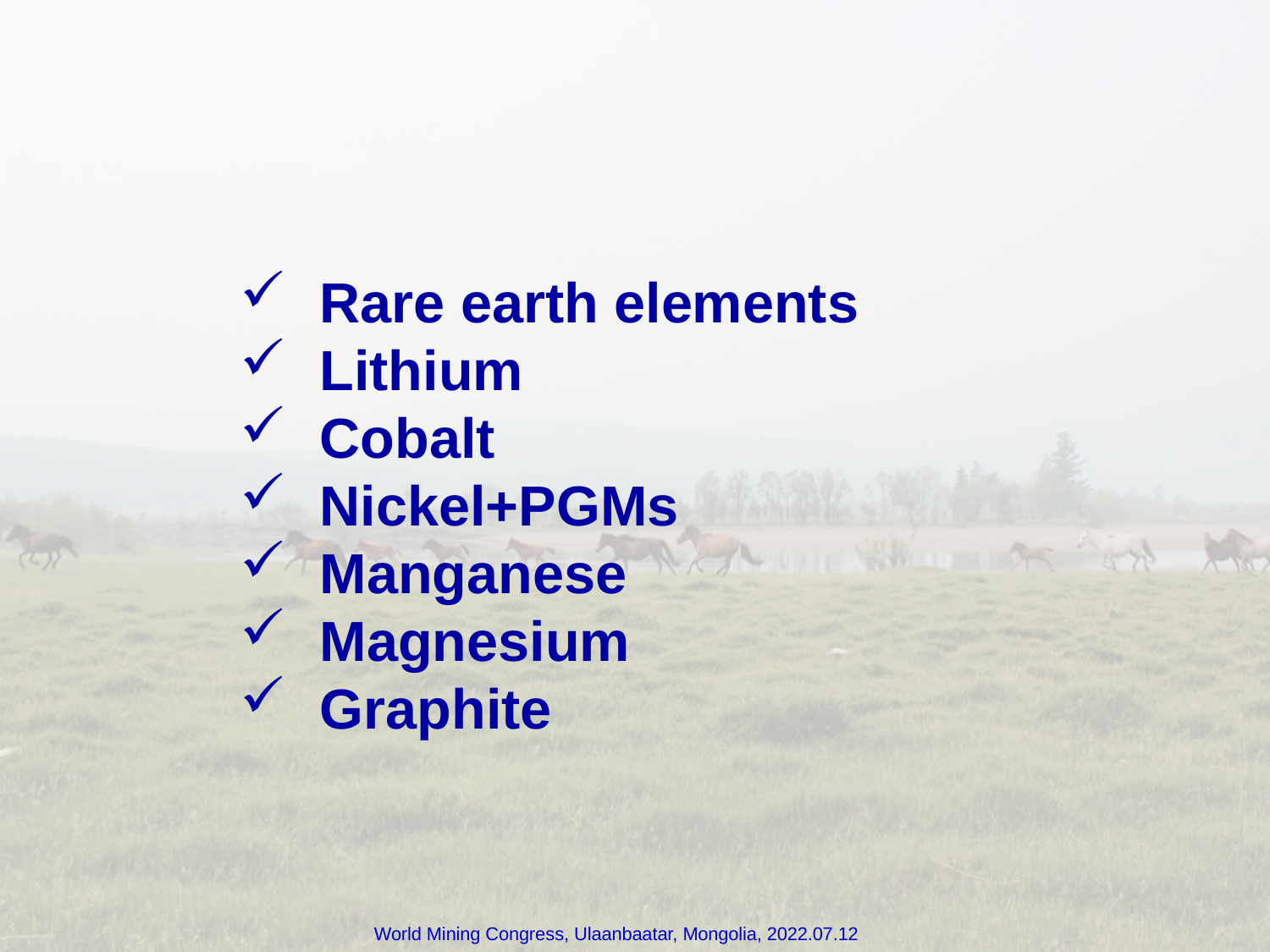

Rare earth elements
Lithium
Cobalt
Nickel+PGMs
Manganese
Magnesium
Graphite
World Mining Congress, Ulaanbaatar, Mongolia, 2022.07.12